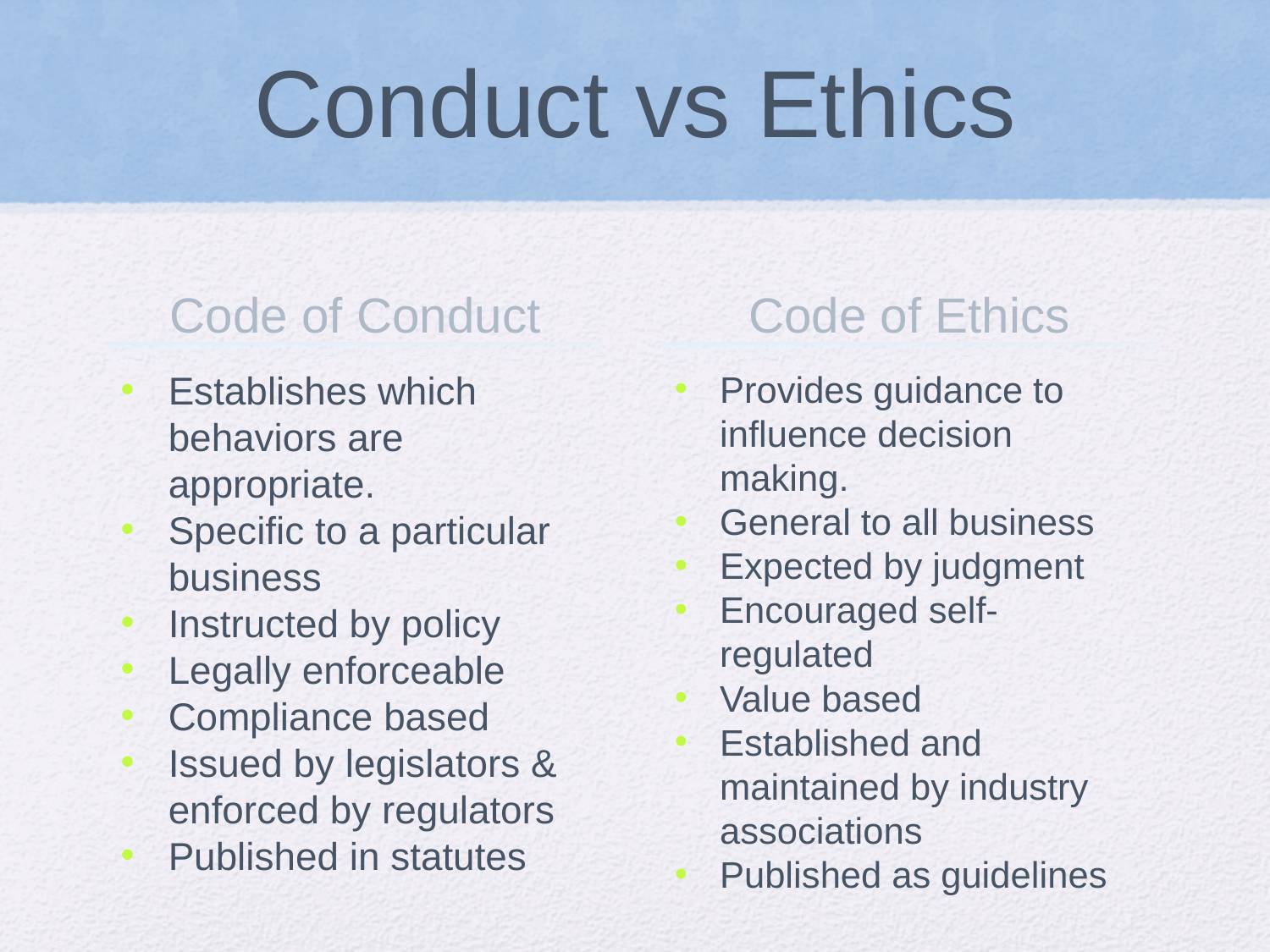

# Conduct vs Ethics
Code of Conduct
Code of Ethics
Establishes which behaviors are appropriate.
Specific to a particular business
Instructed by policy
Legally enforceable
Compliance based
Issued by legislators & enforced by regulators
Published in statutes

Provides guidance to influence decision making.
General to all business
Expected by judgment
Encouraged self-regulated
Value based
Established and maintained by industry associations
Published as guidelines